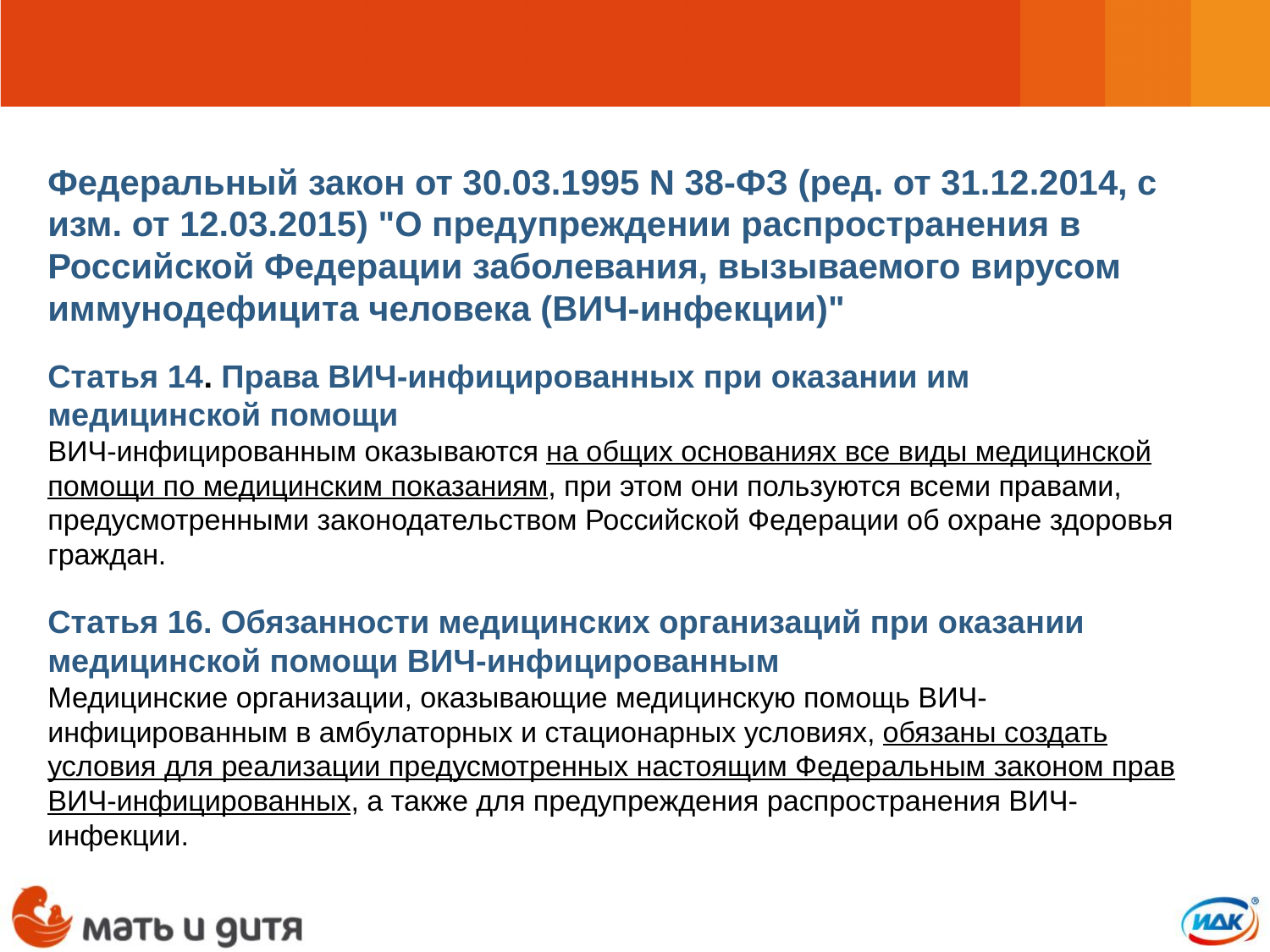

Федеральный закон от 30.03.1995 N 38-ФЗ (ред. от 31.12.2014, с изм. от 12.03.2015) "О предупреждении распространения в Российской Федерации заболевания, вызываемого вирусом иммунодефицита человека (ВИЧ-инфекции)"
Статья 14. Права ВИЧ-инфицированных при оказании им медицинской помощи
ВИЧ-инфицированным оказываются на общих основаниях все виды медицинской помощи по медицинским показаниям, при этом они пользуются всеми правами, предусмотренными законодательством Российской Федерации об охране здоровья граждан.
Статья 16. Обязанности медицинских организаций при оказании медицинской помощи ВИЧ-инфицированным
Медицинские организации, оказывающие медицинскую помощь ВИЧ-инфицированным в амбулаторных и стационарных условиях, обязаны создать условия для реализации предусмотренных настоящим Федеральным законом прав ВИЧ-инфицированных, а также для предупреждения распространения ВИЧ-инфекции.